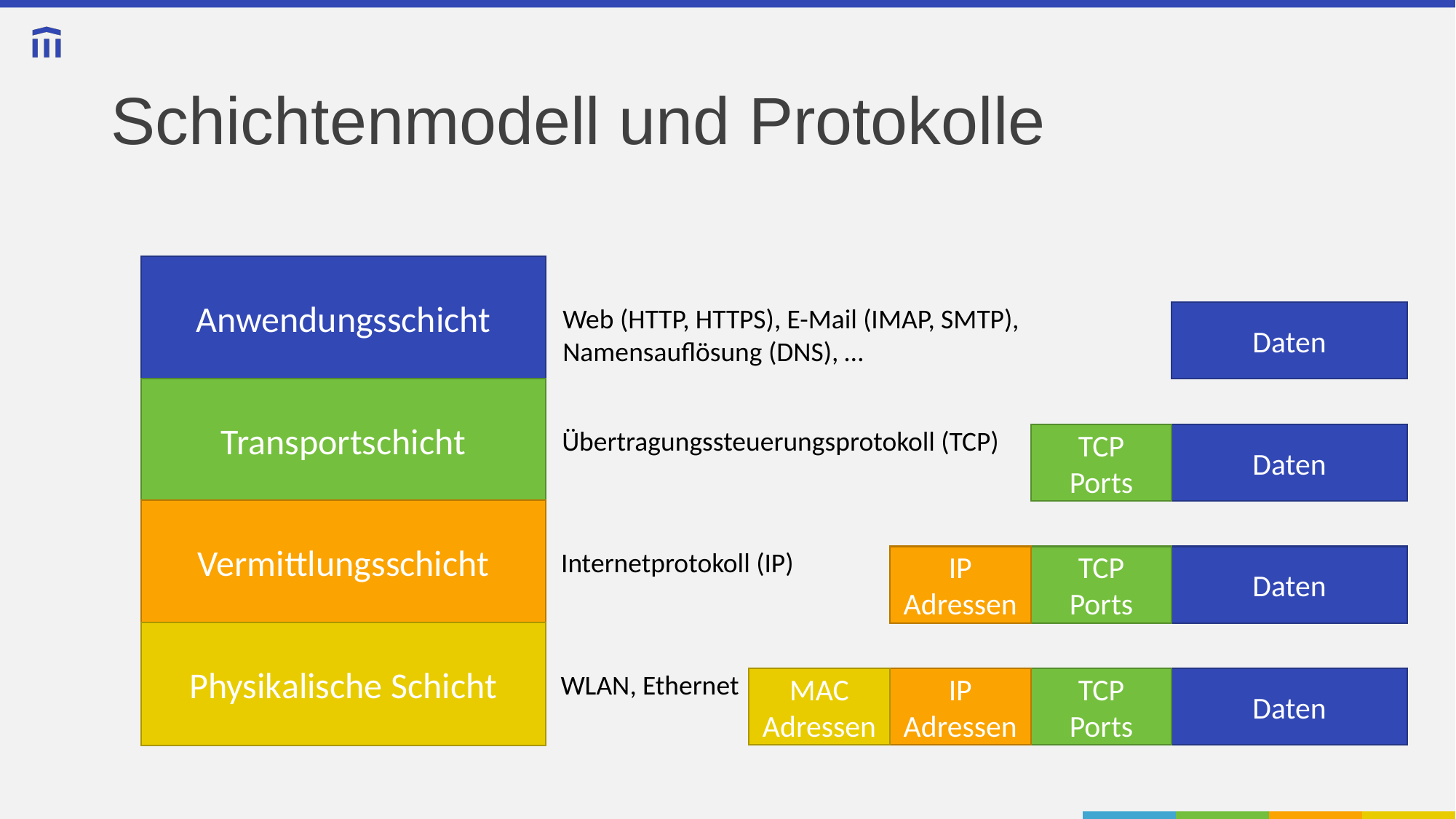

# Schichtenmodell und Protokolle
Anwendungsschicht
Web (HTTP, HTTPS), E-Mail (IMAP, SMTP),
Namensauflösung (DNS), …
Daten
Transportschicht
Übertragungssteuerungsprotokoll (TCP)
TCP
Ports
Daten
Vermittlungsschicht
Internetprotokoll (IP)
IP
Adressen
TCP
Ports
Daten
Physikalische Schicht
WLAN, Ethernet
MAC
Adressen
IP
Adressen
TCP
Ports
Daten